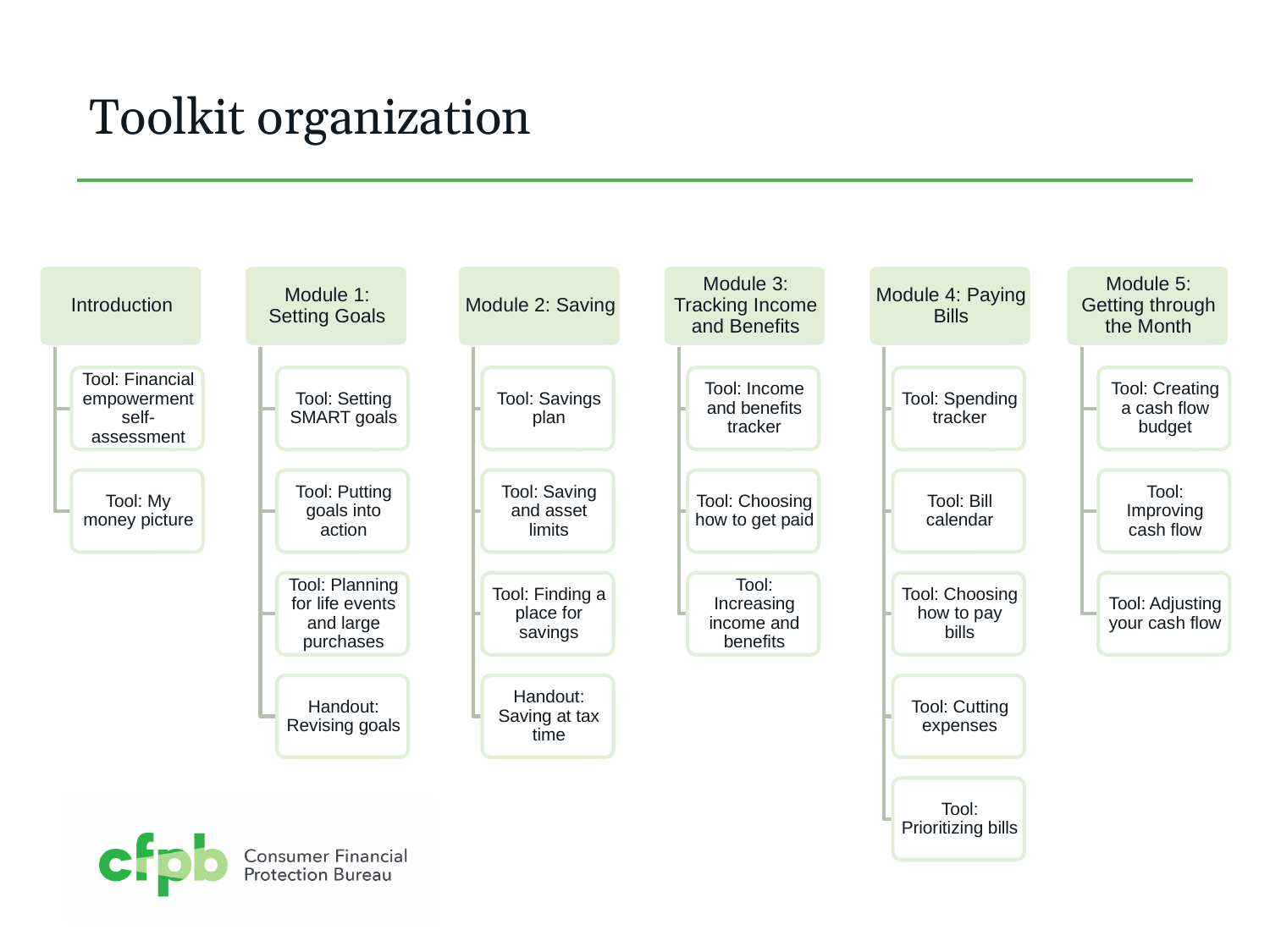

# Toolkit organization
Introduction
Tool: Financial empowerment self-assessment
Tool: My money picture
Module 1: Setting Goals
Tool: Setting SMART goals
Tool: Putting goals into action
Tool: Planning for life events and large purchases
Handout: Revising goals
Module 2: Saving
Tool: Savings plan
Tool: Saving and asset limits
Tool: Finding a place for savings
Handout: Saving at tax time
Module 3: Tracking Income and Benefits
Tool: Income and benefits tracker
Tool: Choosing how to get paid
Tool: Increasing income and benefits
Module 4: Paying Bills
Tool: Spending tracker
Tool: Bill calendar
Tool: Choosing how to pay bills
Tool: Cutting expenses
Tool: Prioritizing bills
Module 5: Getting through the Month
Tool: Creating a cash flow budget
Tool: Improving cash flow
Tool: Adjusting your cash flow